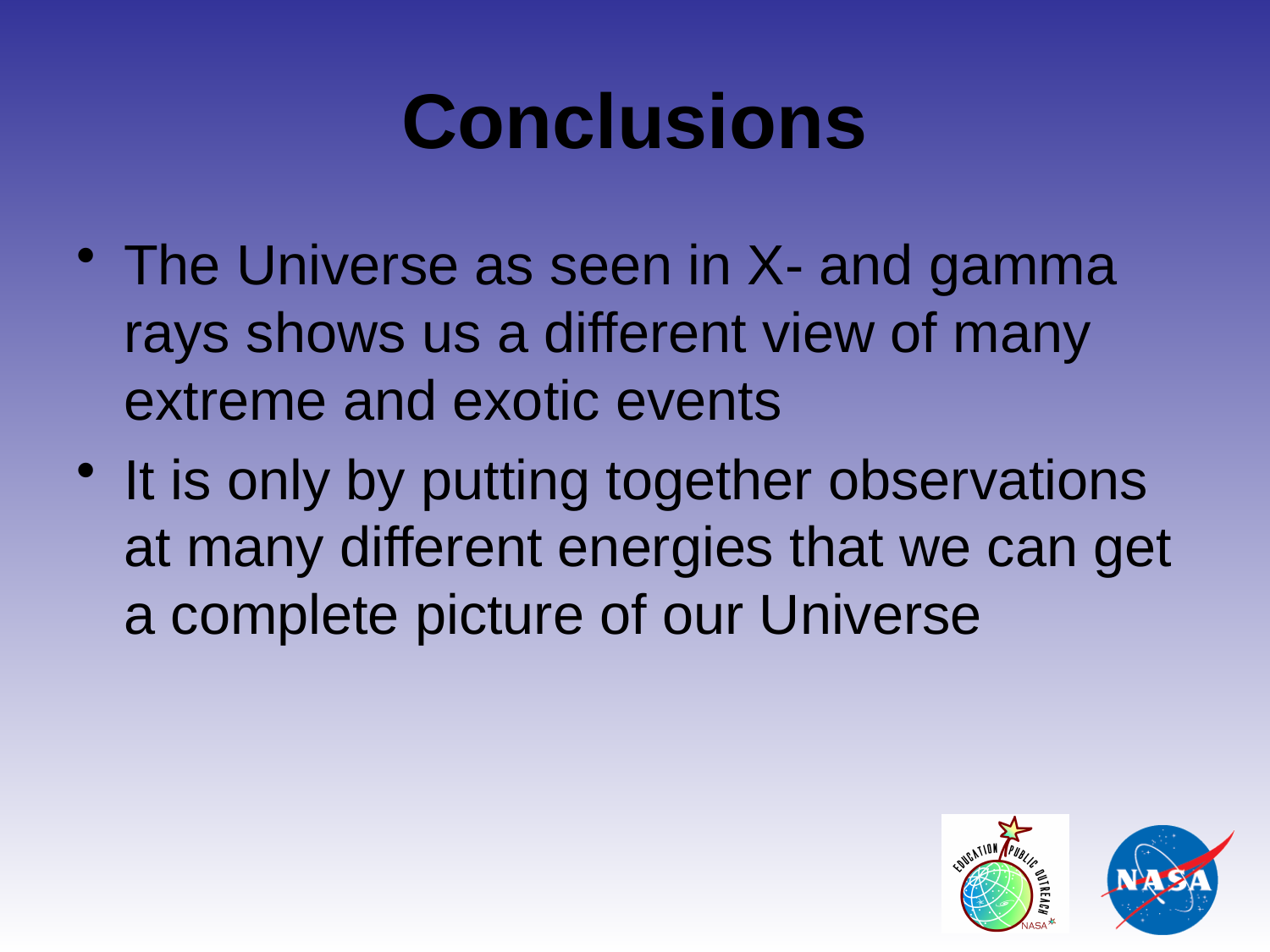

# Conclusions
The Universe as seen in X- and gamma rays shows us a different view of many extreme and exotic events
It is only by putting together observations at many different energies that we can get a complete picture of our Universe